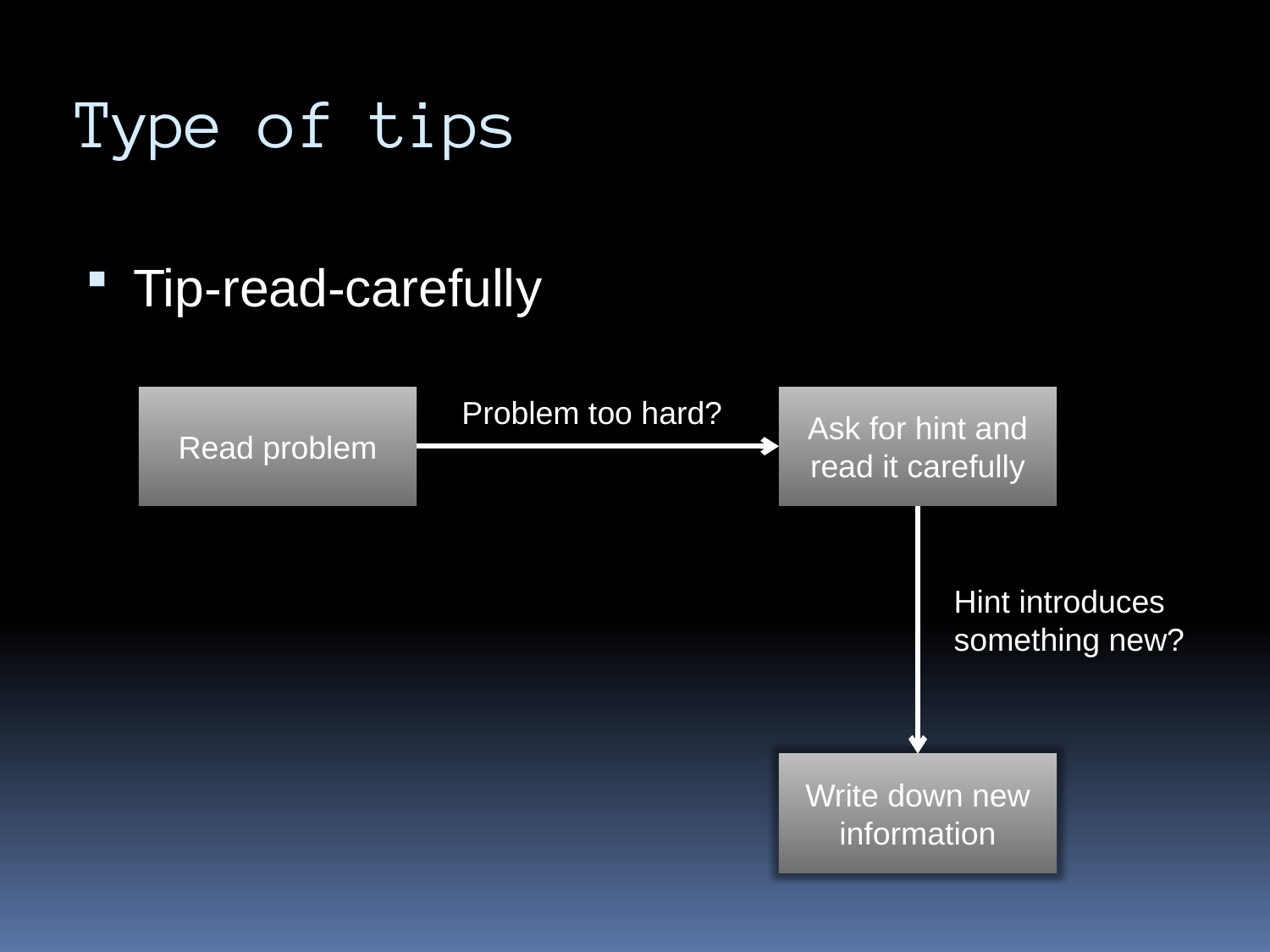

# Type of tips
Tip-read-carefully
Read problem
Problem too hard?
Ask for hint and read it carefully
Hint introduces
something new?
Write down new information